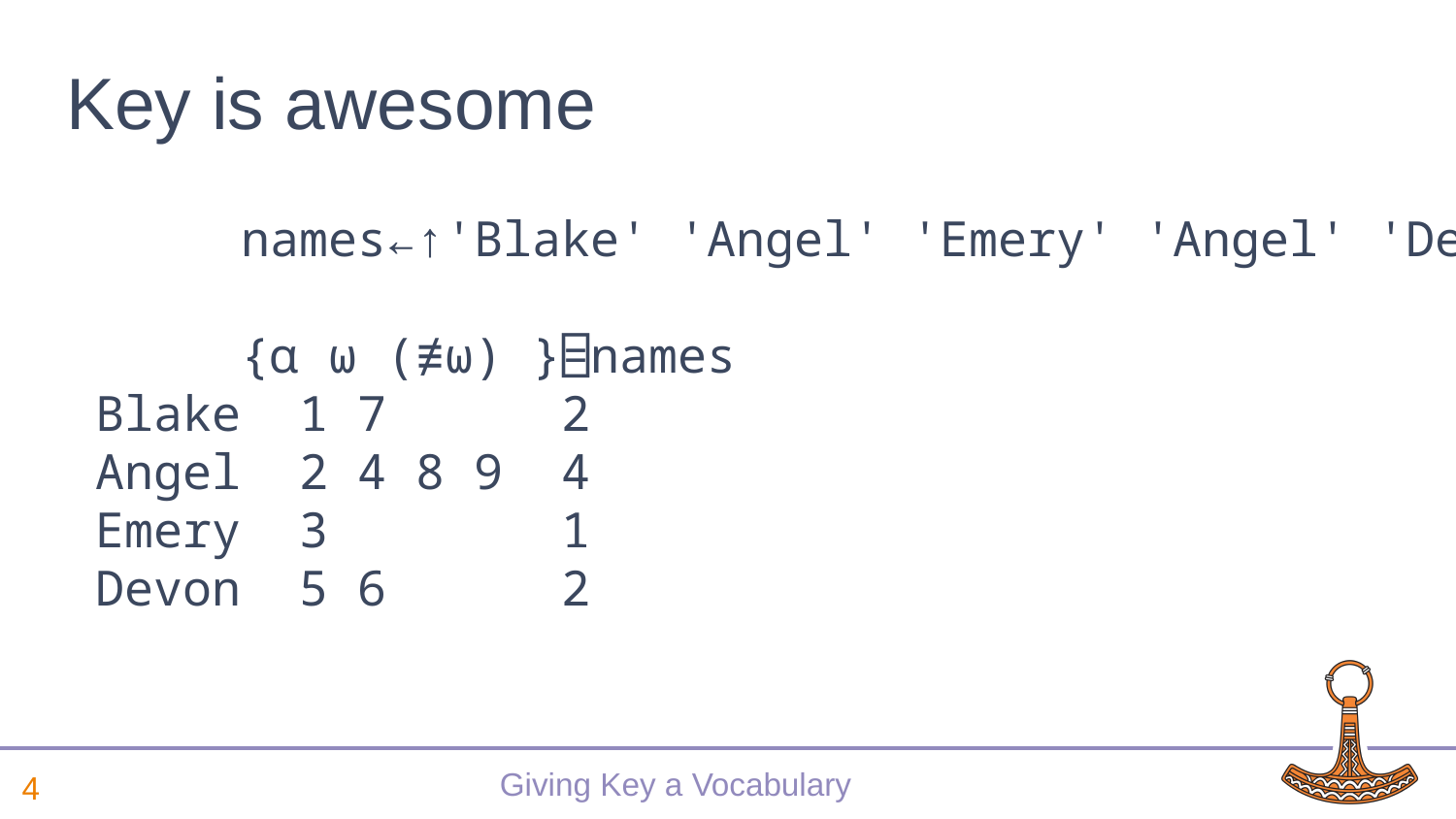

# Key is awesome
      names←↑'Blake' 'Angel' 'Emery' 'Angel' 'Devon'

      {⍺ ⍵ (≢⍵) }⌸names
 Blake  1 7      2
 Angel  2 4 8 9  4
 Emery  3        1
 Devon  5 6      2